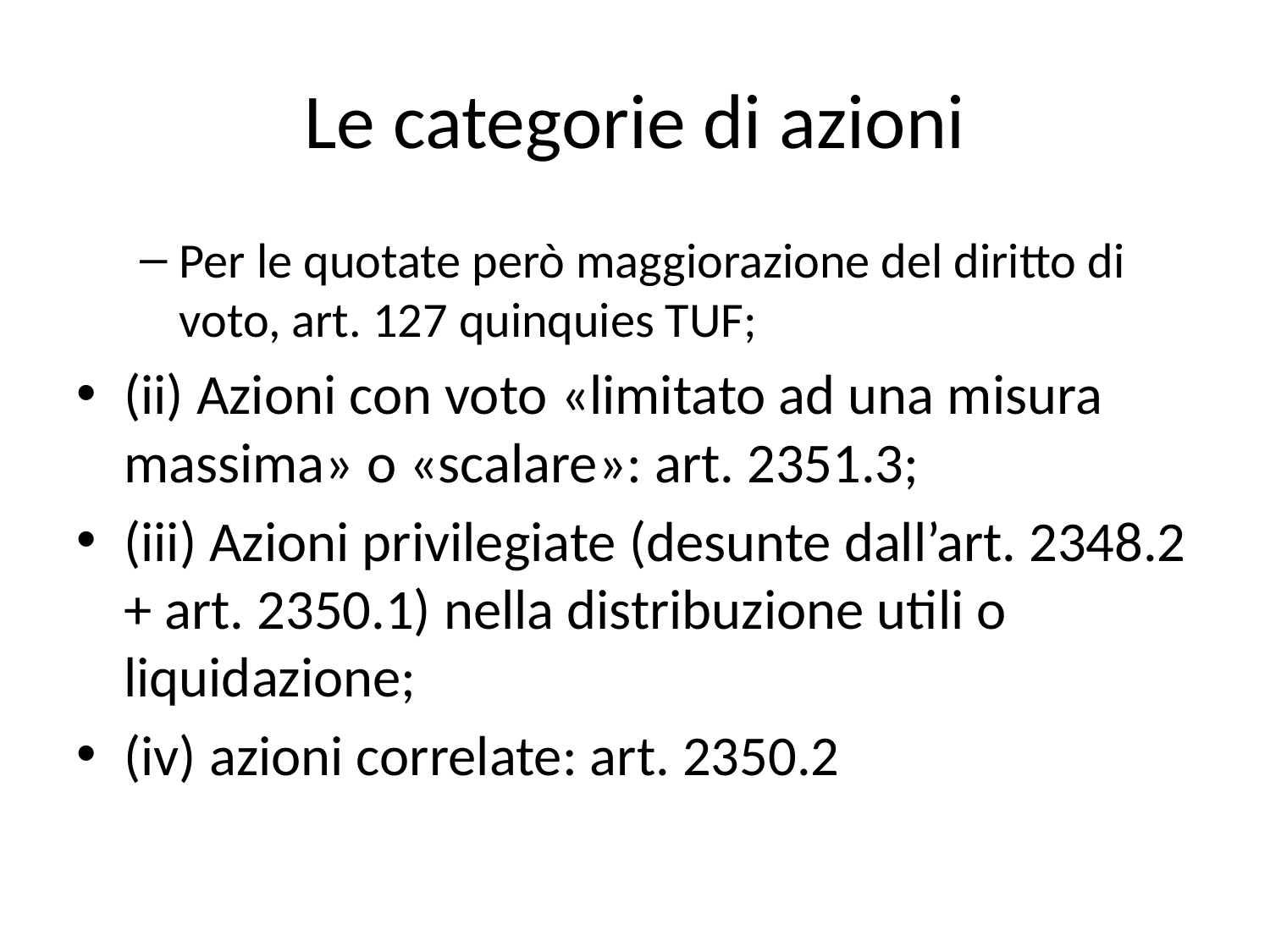

# Le categorie di azioni
Per le quotate però maggiorazione del diritto di voto, art. 127 quinquies TUF;
(ii) Azioni con voto «limitato ad una misura massima» o «scalare»: art. 2351.3;
(iii) Azioni privilegiate (desunte dall’art. 2348.2 + art. 2350.1) nella distribuzione utili o liquidazione;
(iv) azioni correlate: art. 2350.2